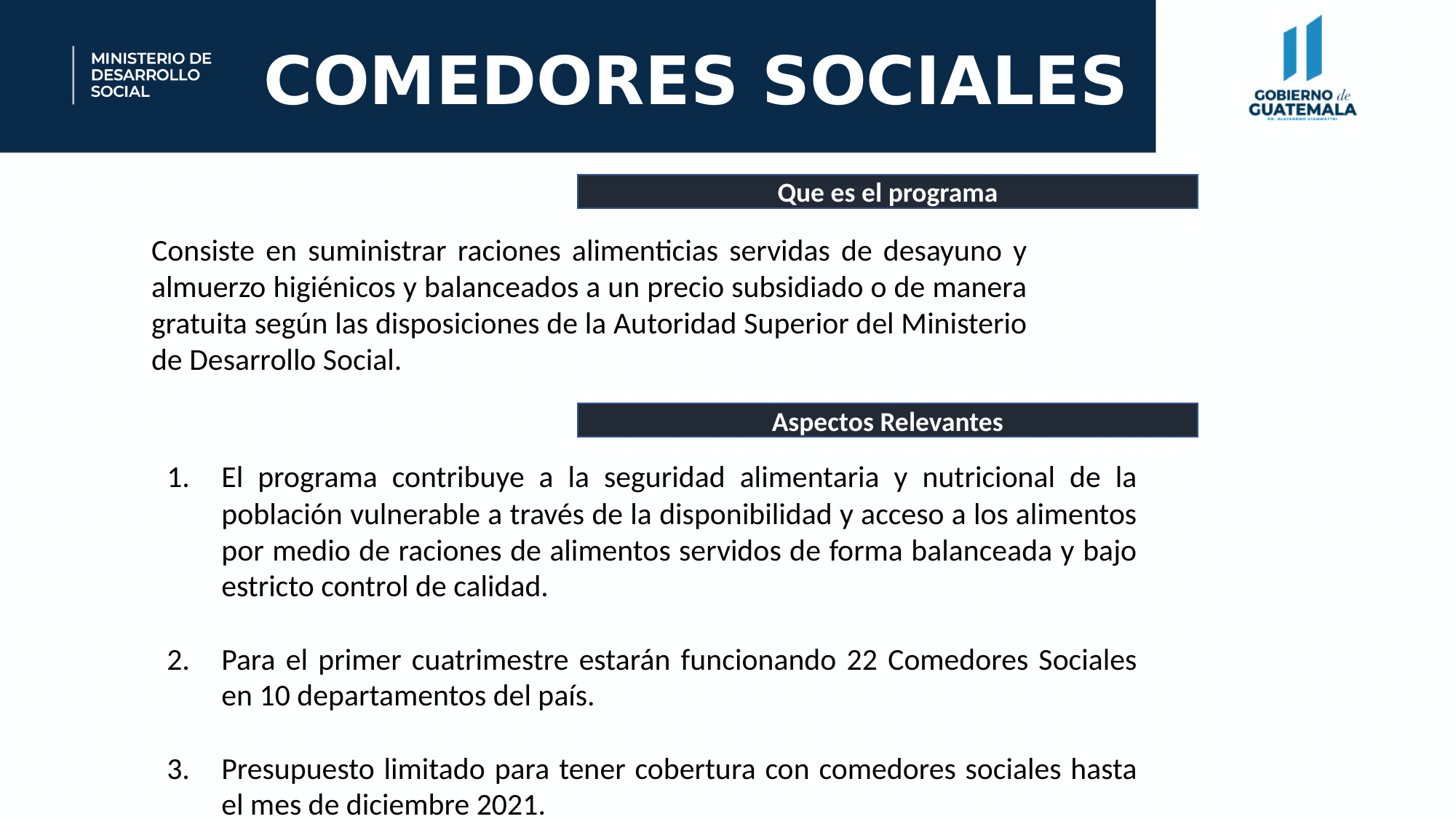

COMEDORES SOCIALES
Que es el programa
Consiste en suministrar raciones alimenticias servidas de desayuno y almuerzo higiénicos y balanceados a un precio subsidiado o de manera gratuita según las disposiciones de la Autoridad Superior del Ministerio de Desarrollo Social.
Aspectos Relevantes

El programa contribuye a la seguridad alimentaria y nutricional de la población vulnerable a través de la disponibilidad y acceso a los alimentos por medio de raciones de alimentos servidos de forma balanceada y bajo estricto control de calidad.

Para el primer cuatrimestre estarán funcionando 22 Comedores Sociales en 10 departamentos del país.

Presupuesto limitado para tener cobertura con comedores sociales hasta el mes de diciembre 2021.